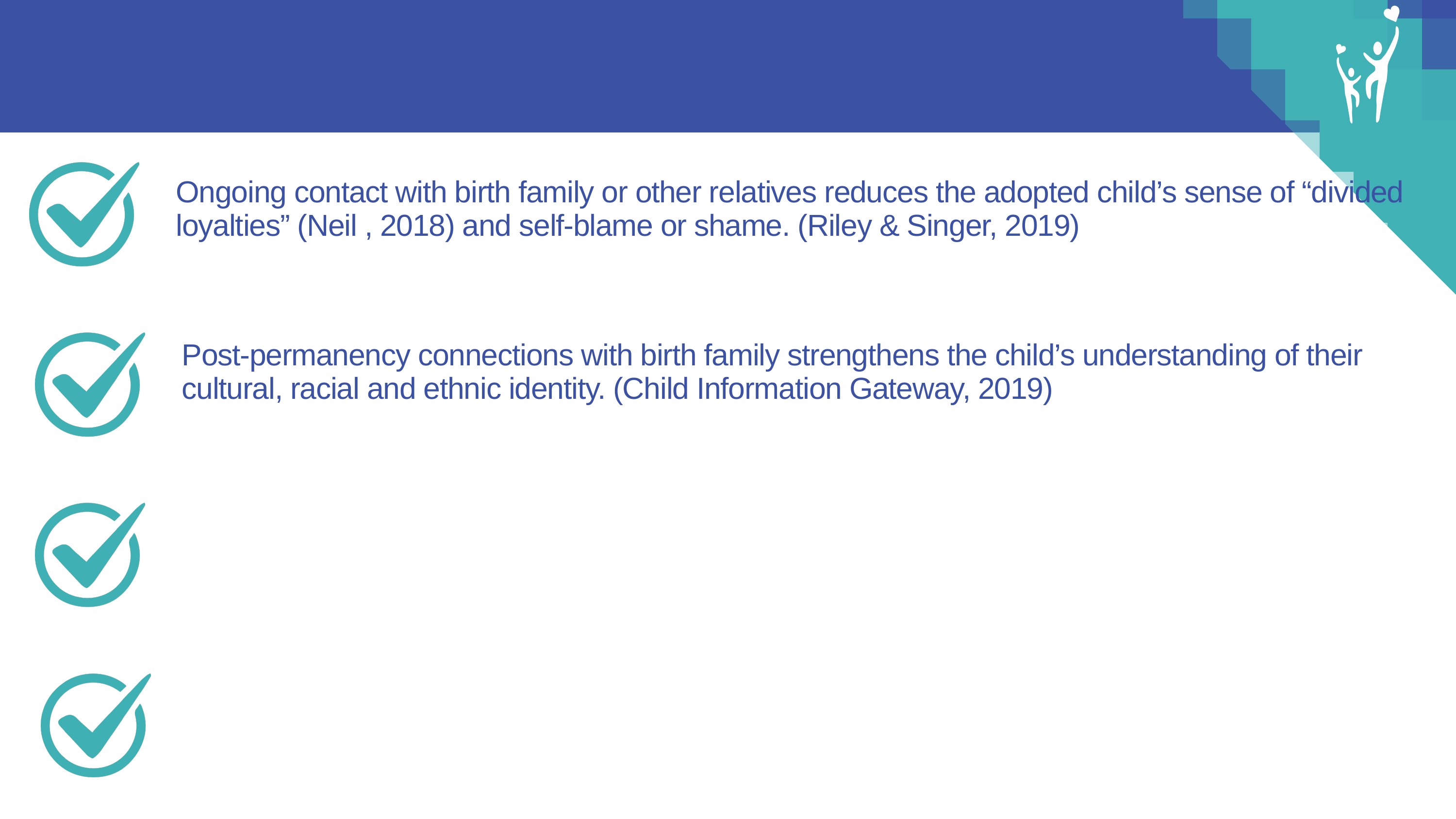

Ongoing contact with birth family or other relatives reduces the adopted child’s sense of “divided loyalties” (Neil , 2018) and self-blame or shame. (Riley & Singer, 2019)

Post-permanency connections with birth family strengthens the child’s understanding of their cultural, racial and ethnic identity. (Child Information Gateway, 2019)